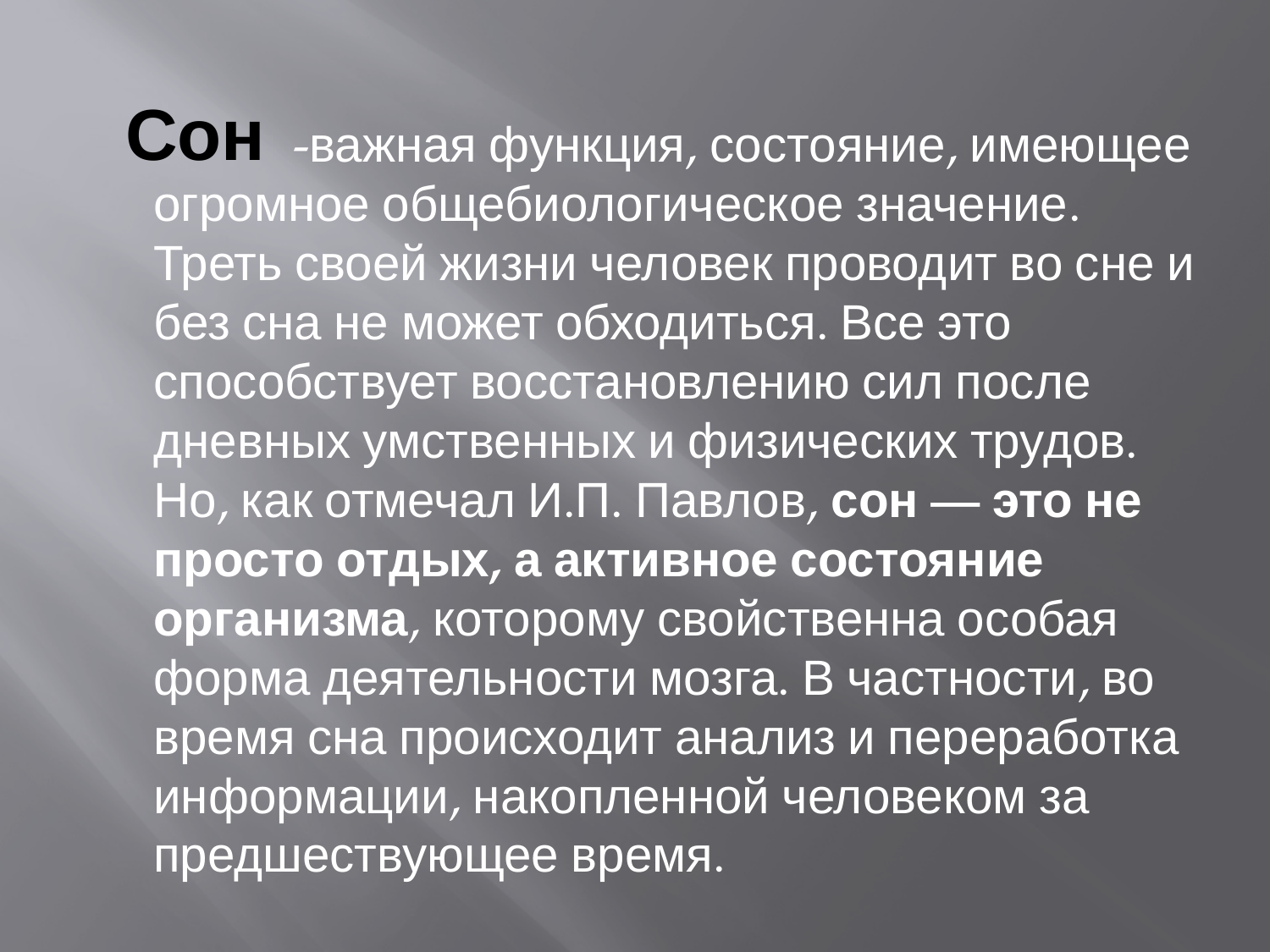

# Сон
                -важная функция, состояние, имеющее огромное общебиологическое значение. Треть своей жизни человек проводит во сне и без сна не может обходиться. Все это способствует восстановлению сил после дневных умственных и физических трудов. Но, как отмечал И.П. Павлов, сон — это не просто отдых, а активное состояние организма, которому свойственна особая форма деятельности мозга. В частности, во время сна происходит анализ и переработка информации, накопленной человеком за предшествующее время.